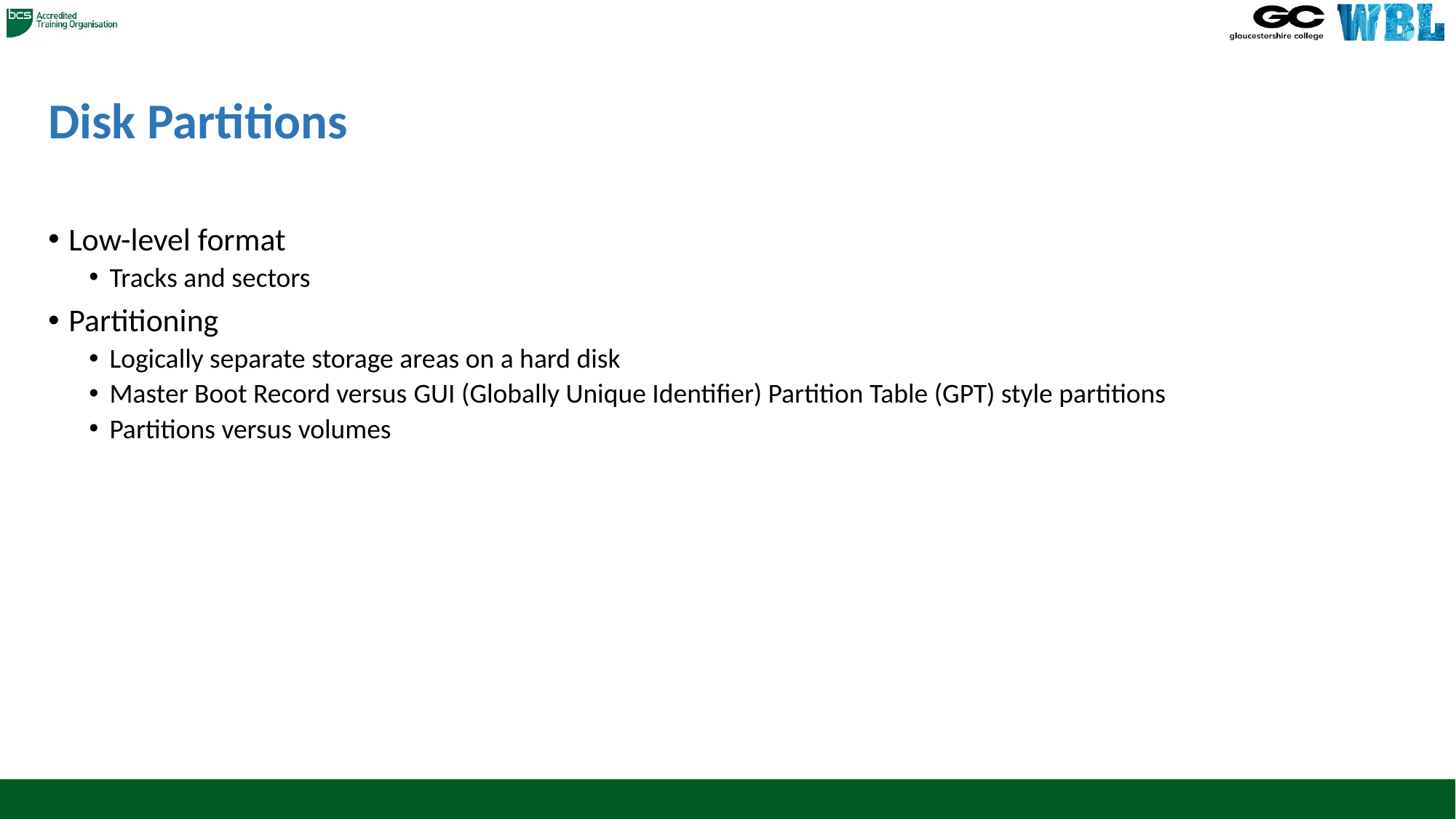

# Disk Partitions
Low-level format
Tracks and sectors
Partitioning
Logically separate storage areas on a hard disk
Master Boot Record versus GUI (Globally Unique Identifier) Partition Table (GPT) style partitions
Partitions versus volumes